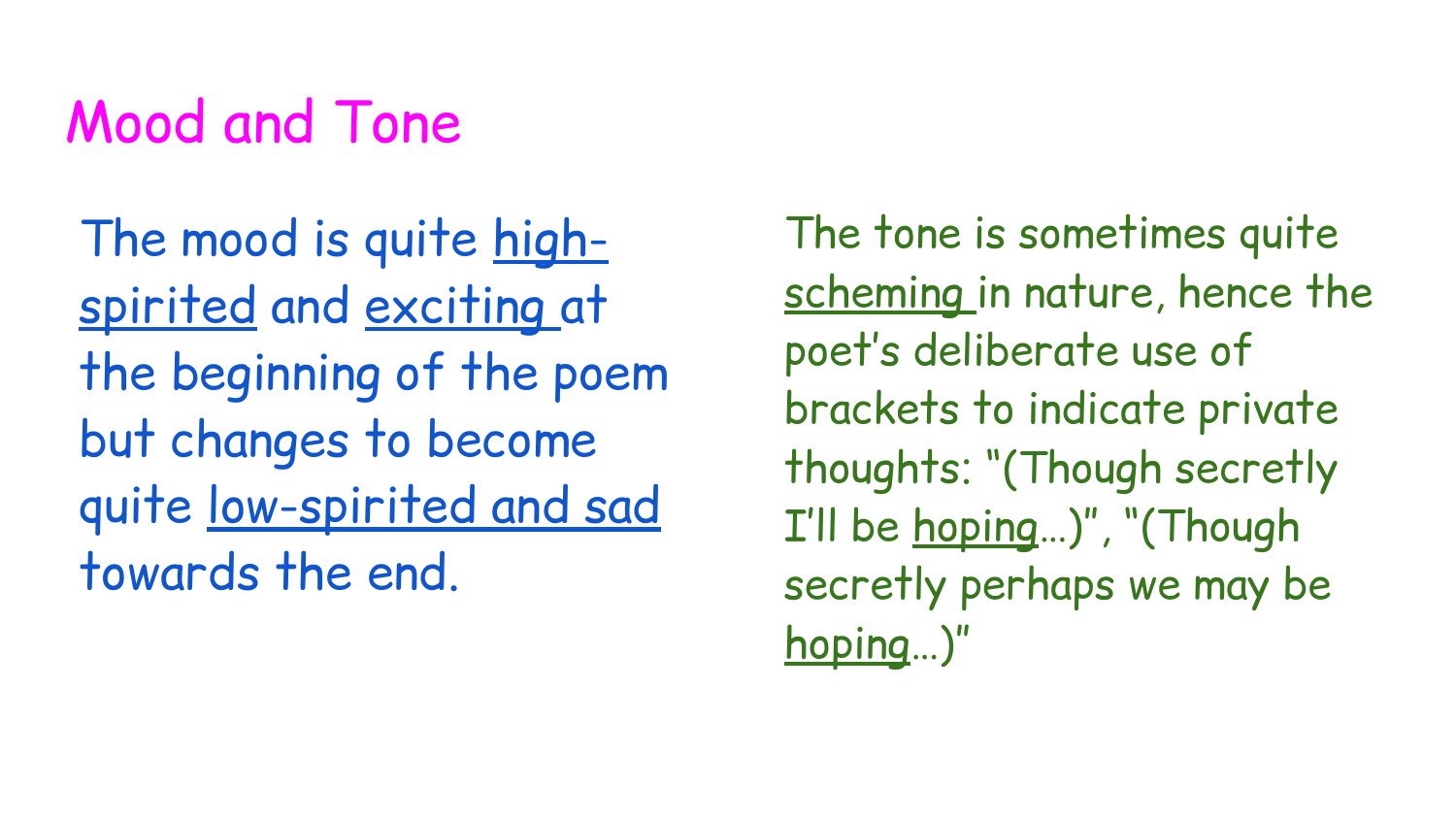

# Mood and Tone
The mood is quite high-spirited and exciting at the beginning of the poem but changes to become quite low-spirited and sad towards the end.
The tone is sometimes quite scheming in nature, hence the poet’s deliberate use of brackets to indicate private thoughts: “(Though secretly I’ll be hoping…)”, “(Though secretly perhaps we may be hoping…)”